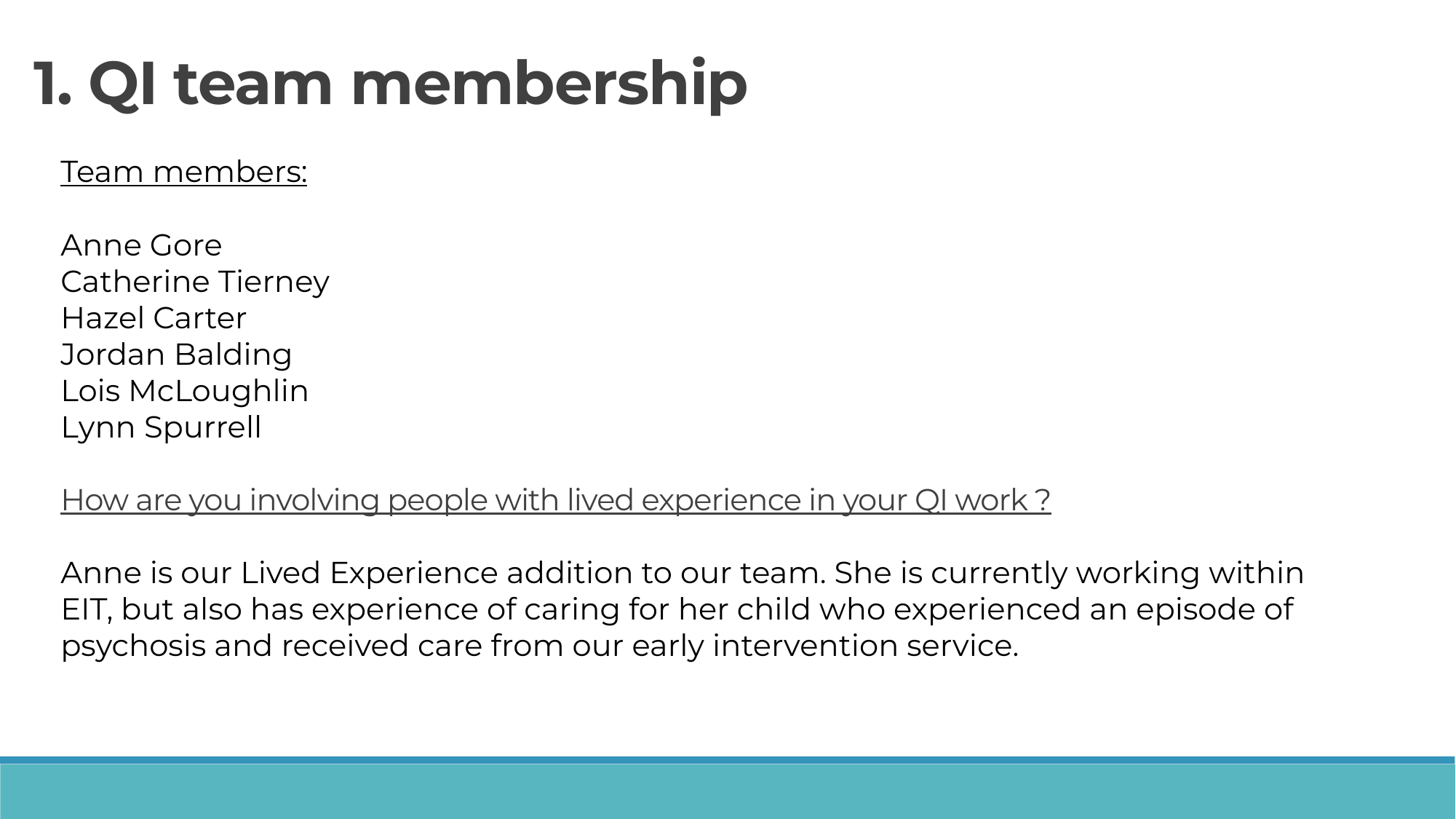

1. QI team membership
Team members:

Anne Gore
Catherine Tierney
Hazel Carter
Jordan Balding
Lois McLoughlin
Lynn Spurrell

How are you involving people with lived experience in your QI work ?

Anne is our Lived Experience addition to our team. She is currently working within EIT, but also has experience of caring for her child who experienced an episode of psychosis and received care from our early intervention service.